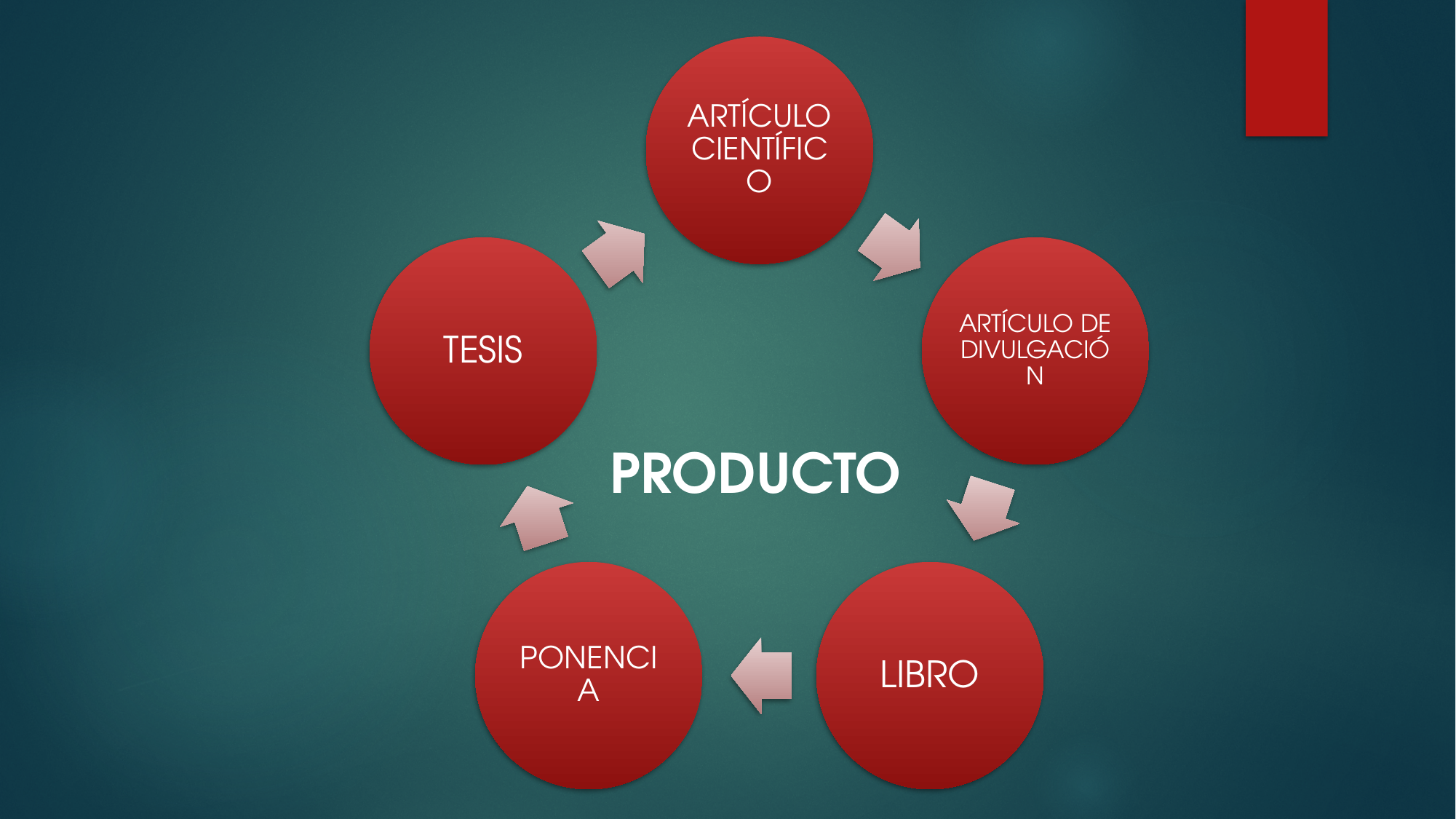

ARTÍCULO CIENTÍFICO

ARTÍCULO DE DIVULGACIÓN

LIBRO

PONENCIA

TESIS

PRODUCTO